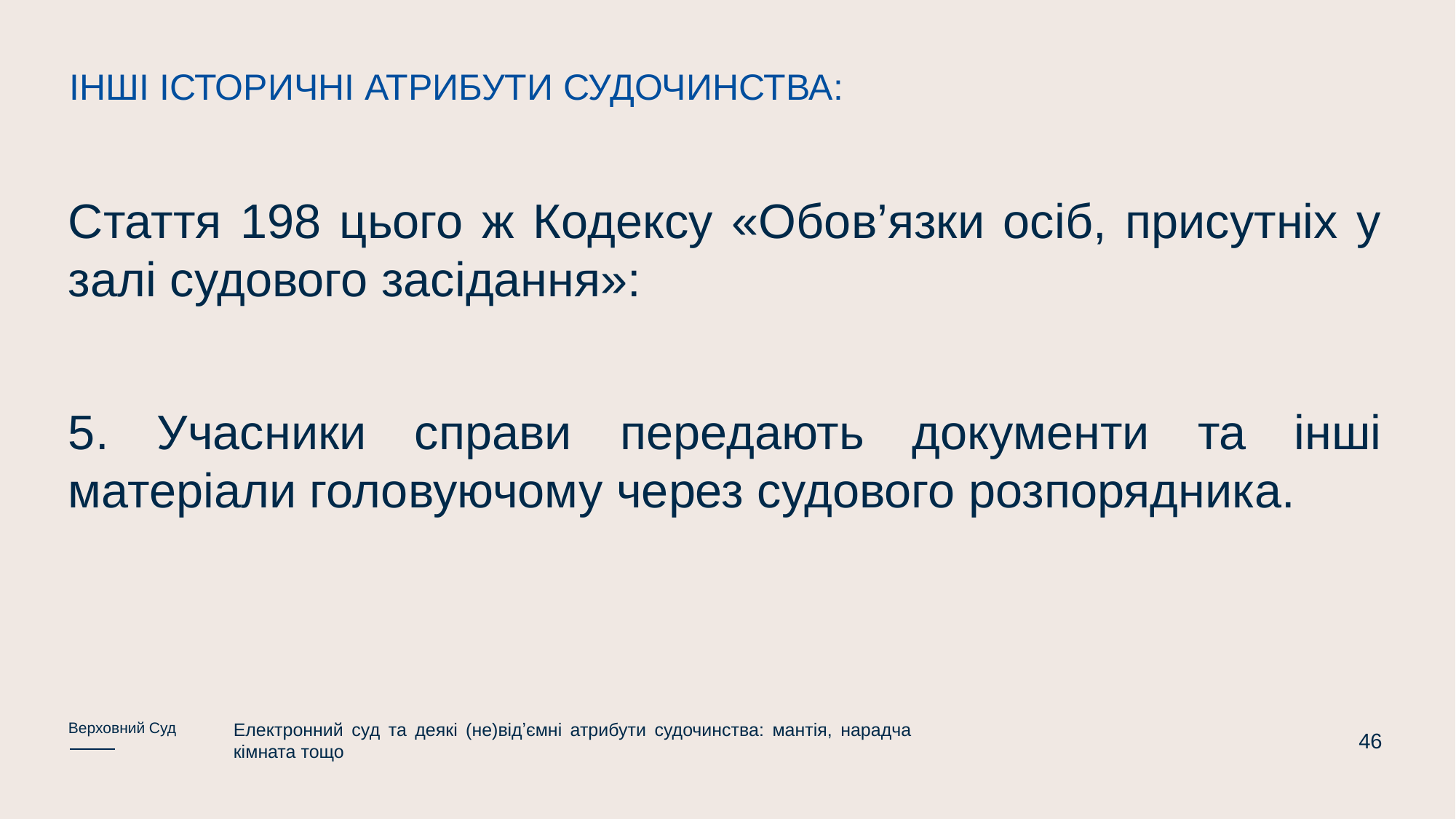

ІНШІ ІСТОРИЧНІ АТРИБУТИ СУДОЧИНСТВА:

Стаття 198 цього ж Кодексу «Обов’язки осіб, присутніх у залі судового засідання»:

5. Учасники справи передають документи та інші матеріали головуючому через судового розпорядника.
Електронний суд та деякі (не)відʼємні атрибути судочинства: мантія, нарадча кімната тощо
Верховний Суд
46